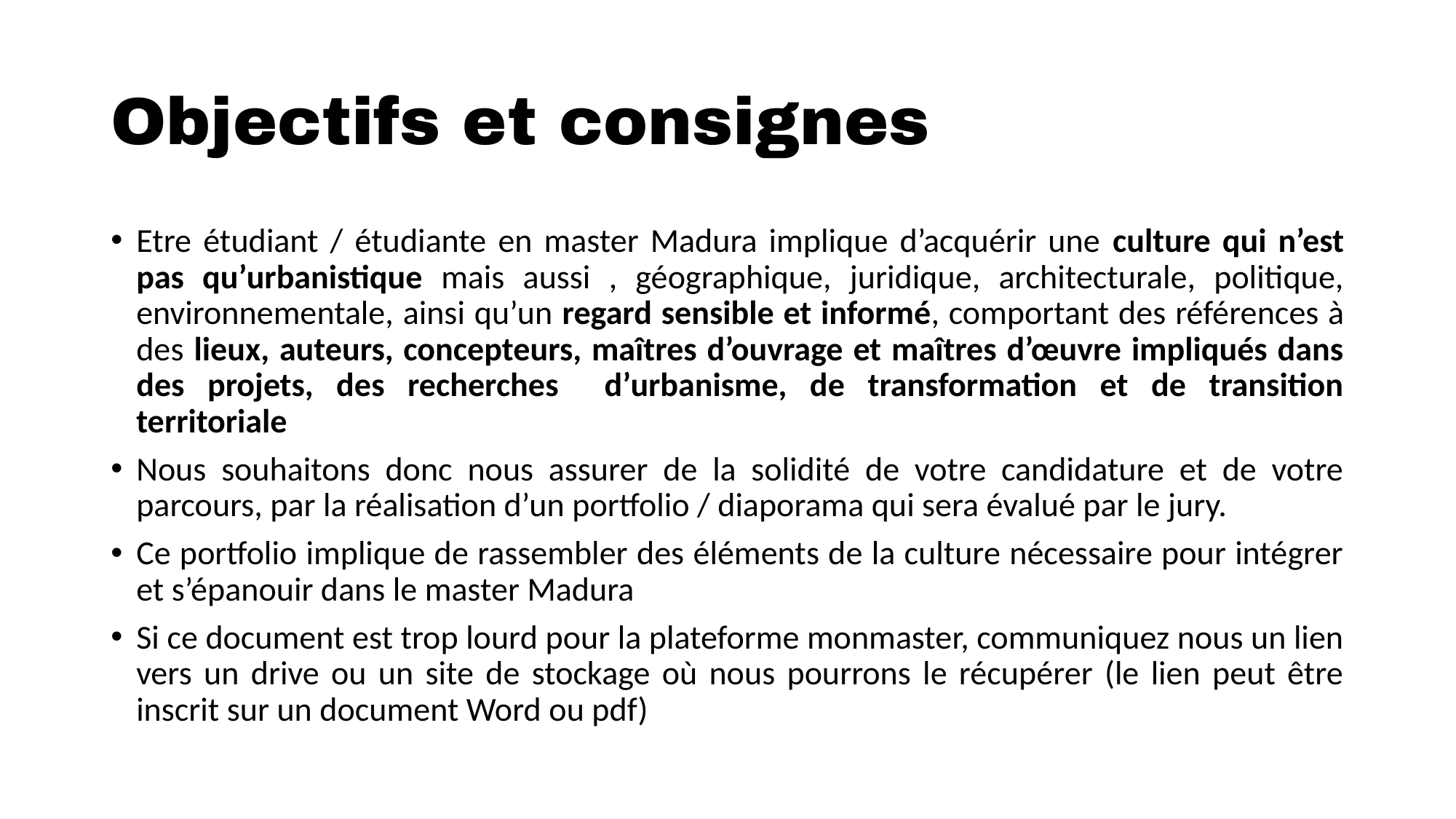

# Objectifs et consignes
Etre étudiant / étudiante en master Madura implique d’acquérir une culture qui n’est pas qu’urbanistique mais aussi , géographique, juridique, architecturale, politique, environnementale, ainsi qu’un regard sensible et informé, comportant des références à des lieux, auteurs, concepteurs, maîtres d’ouvrage et maîtres d’œuvre impliqués dans des projets, des recherches  d’urbanisme, de transformation et de transition territoriale
Nous souhaitons donc nous assurer de la solidité de votre candidature et de votre parcours, par la réalisation d’un portfolio / diaporama qui sera évalué par le jury.
Ce portfolio implique de rassembler des éléments de la culture nécessaire pour intégrer et s’épanouir dans le master Madura
Si ce document est trop lourd pour la plateforme monmaster, communiquez nous un lien vers un drive ou un site de stockage où nous pourrons le récupérer (le lien peut être inscrit sur un document Word ou pdf)